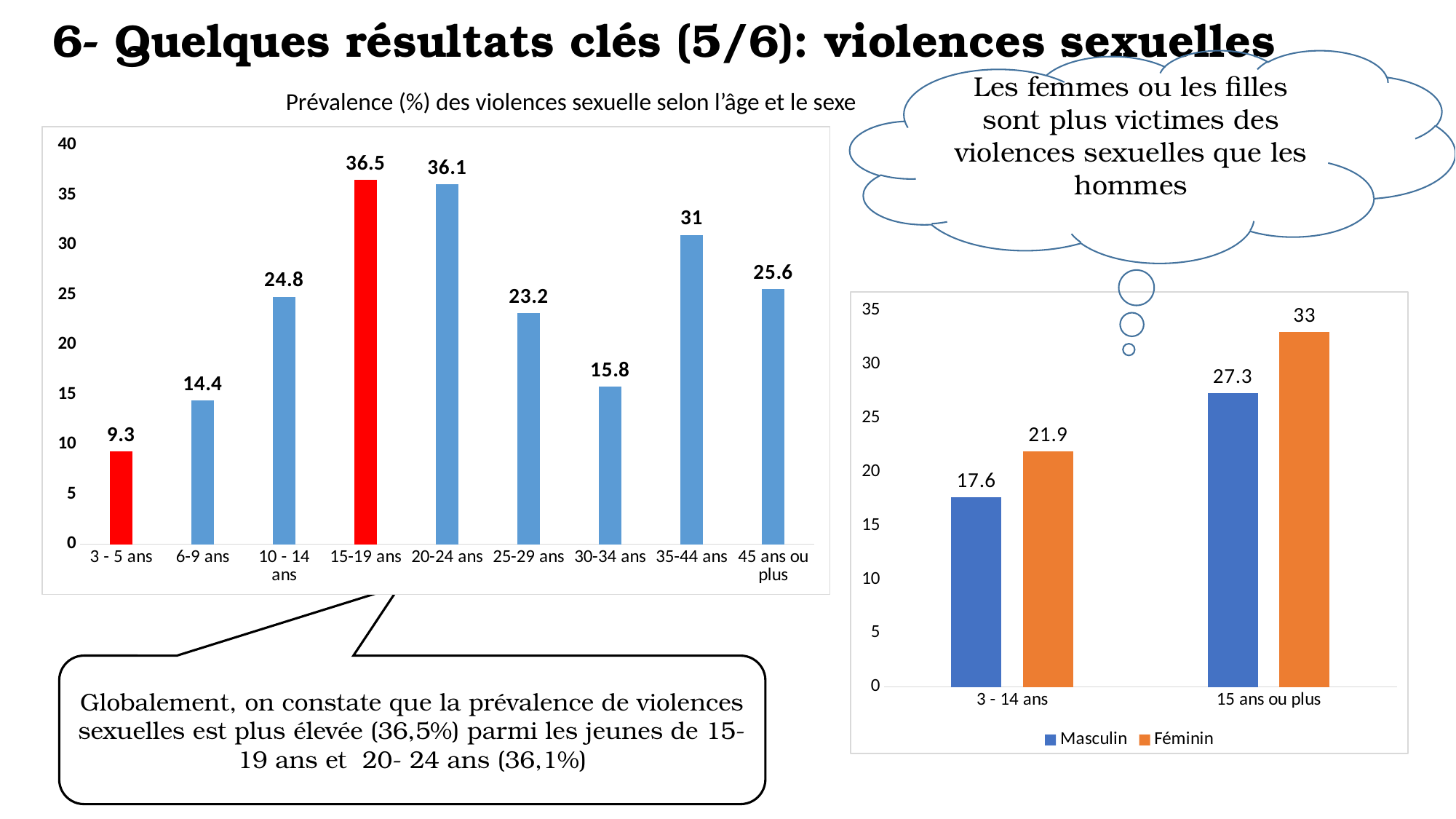

# 6- Quelques résultats clés (5/6): violences sexuelles
Les femmes ou les filles sont plus victimes des violences sexuelles que les hommes

Prévalence (%) des violences sexuelle selon l’âge et le sexe

### Chart

| Category |  |
|---|---|
| 3 - 5 ans | 9.3 |
| 6-9 ans | 14.4 |
| 10 - 14 ans | 24.8 |
| 15-19 ans | 36.5 |
| 20-24 ans | 36.1 |
| 25-29 ans | 23.2 |
| 30-34 ans | 15.8 |
| 35-44 ans | 31.0 |
| 45 ans ou plus | 25.6 |

### Chart

| Category | Masculin | Féminin |
|---|---|---|
| 3 - 14 ans | 17.6 | 21.9 |
| 15 ans ou plus | 27.3 | 33.0 |
Globalement, on constate que la prévalence de violences sexuelles est plus élevée (36,5%) parmi les jeunes de 15-19 ans et  20- 24 ans (36,1%)